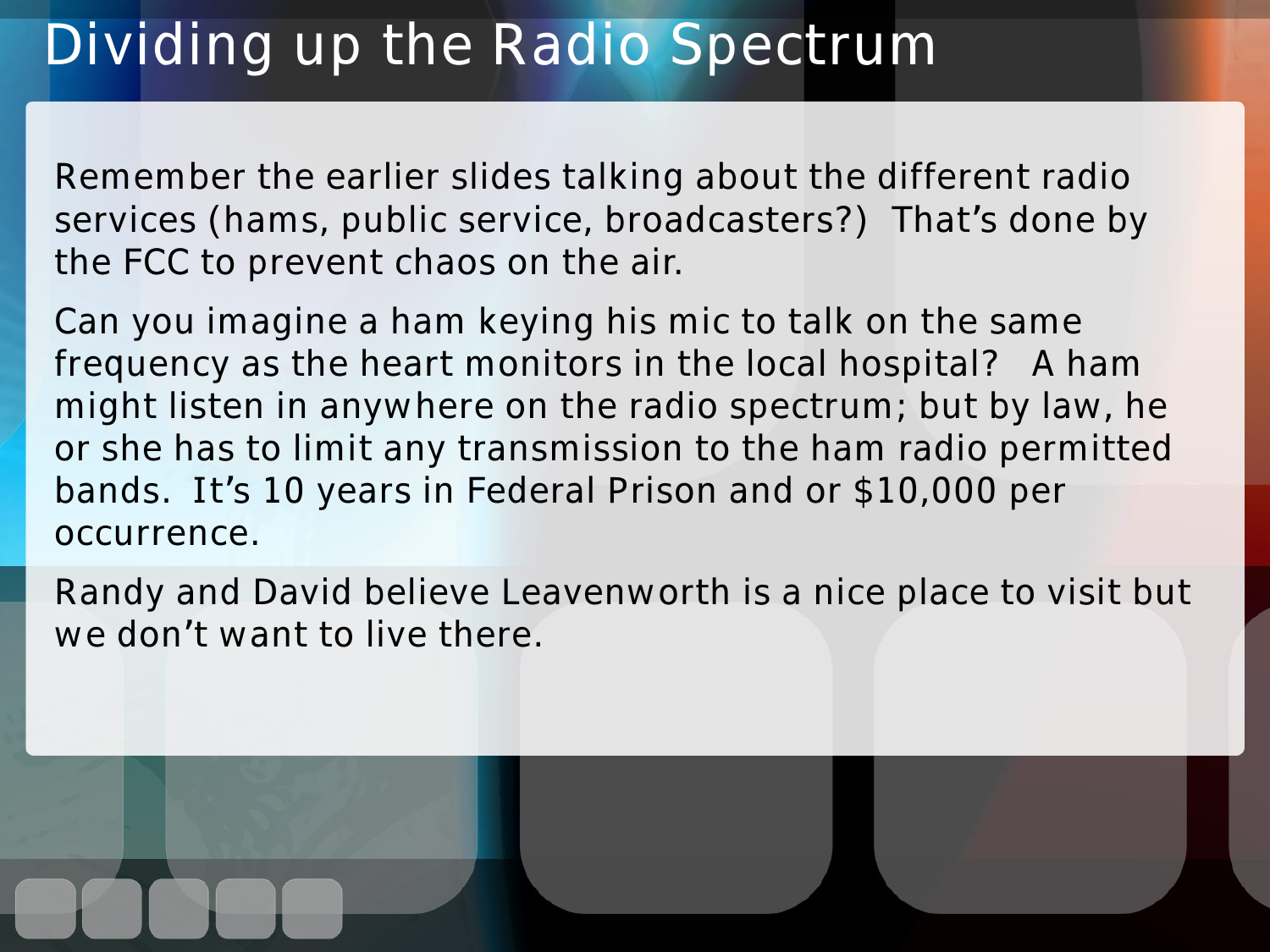

# Dividing up the Radio Spectrum
Remember the earlier slides talking about the different radio services (hams, public service, broadcasters?)  That’s done by the FCC to prevent chaos on the air.

Can you imagine a ham keying his mic to talk on the same frequency as the heart monitors in the local hospital?   A ham might listen in anywhere on the radio spectrum; but by law, he or she has to limit any transmission to the ham radio permitted bands.  It’s 10 years in Federal Prison and or $10,000 per occurrence.

Randy and David believe Leavenworth is a nice place to visit but we don’t want to live there.